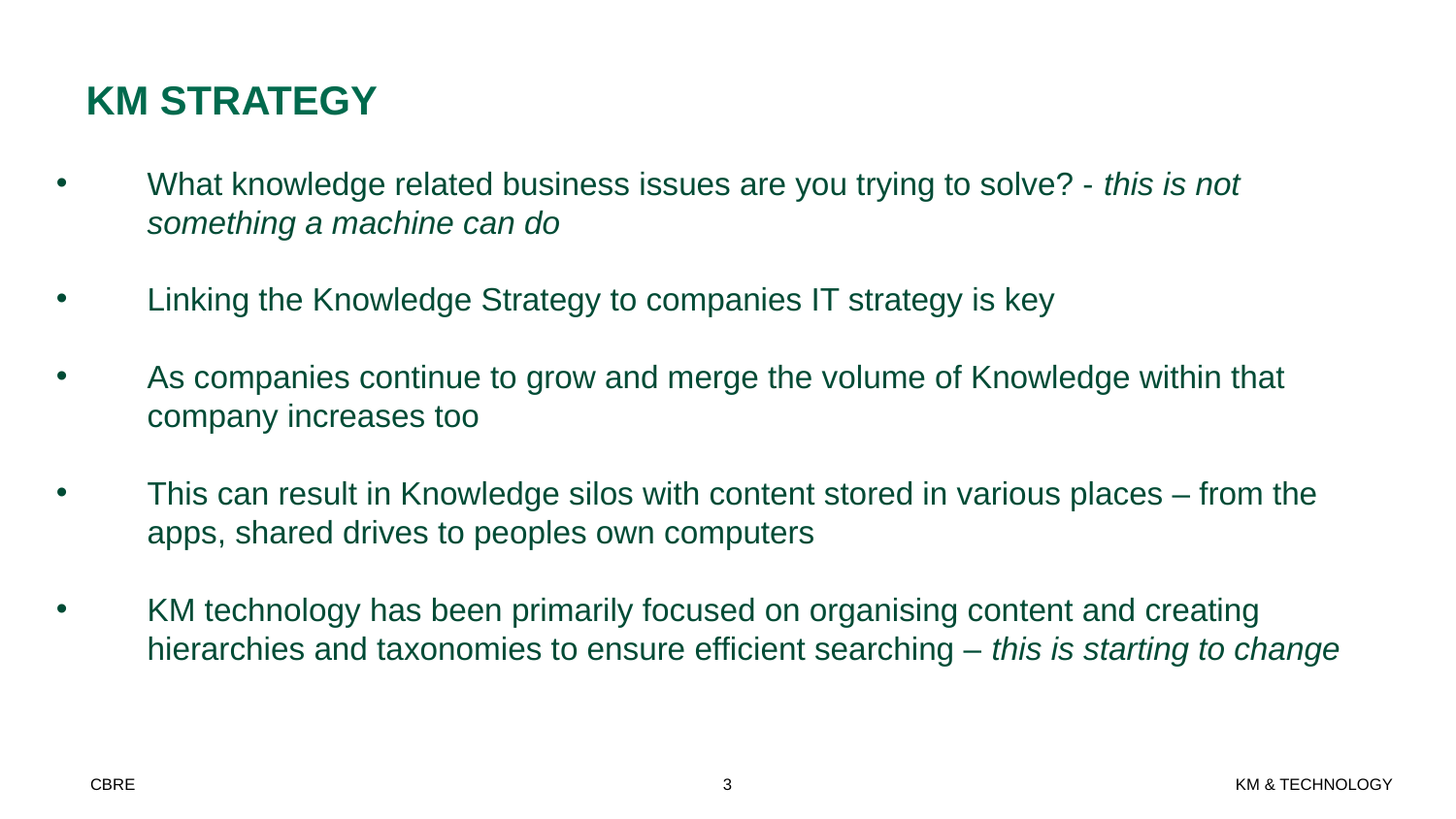

# KM STRATEGY
What knowledge related business issues are you trying to solve? - this is not something a machine can do

Linking the Knowledge Strategy to companies IT strategy is key

As companies continue to grow and merge the volume of Knowledge within that company increases too

This can result in Knowledge silos with content stored in various places – from the apps, shared drives to peoples own computers

KM technology has been primarily focused on organising content and creating hierarchies and taxonomies to ensure efficient searching – this is starting to change